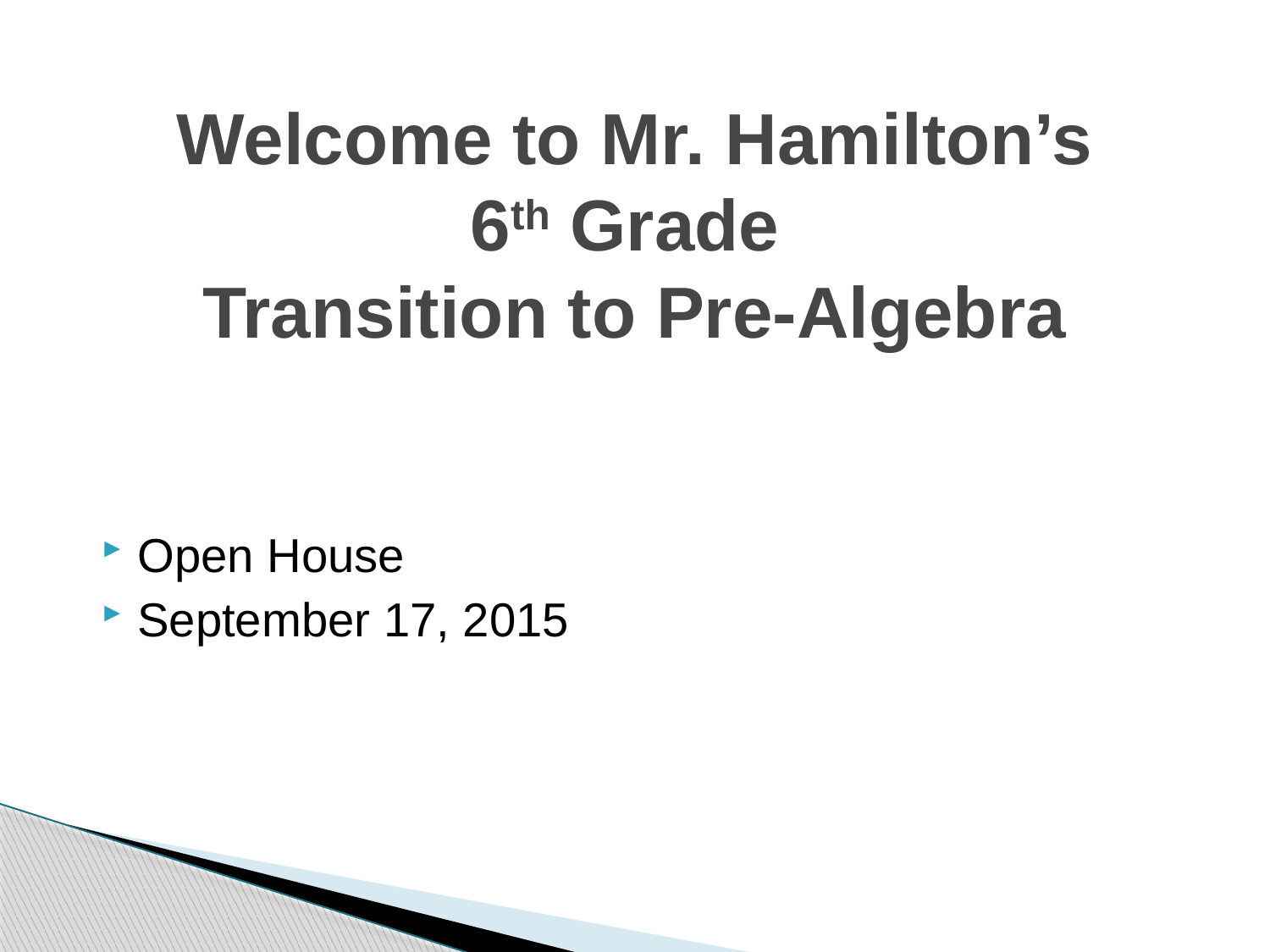

# Welcome to Mr. Hamilton’s 6th Grade Transition to Pre-Algebra
Open House
September 17, 2015